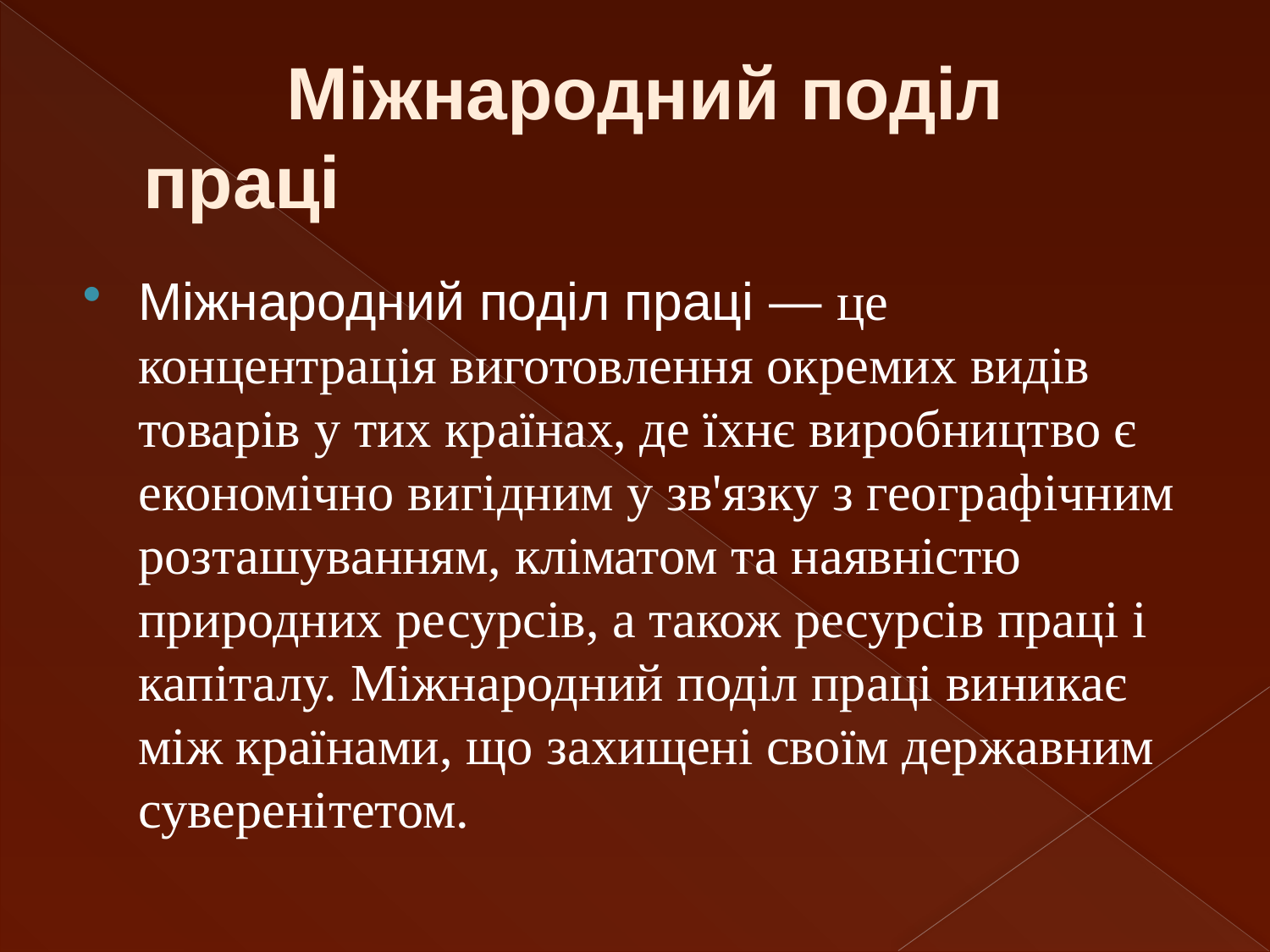

# Міжнародний поділ праці
Міжнародний поділ праці — це концентрація виготовлення окремих видів товарів у тих країнах, де їхнє виробництво є економічно вигідним у зв'язку з географічним розташуванням, кліматом та наявністю природних ресурсів, а також ресурсів праці і капіталу. Міжнародний поділ праці виникає між країнами, що захищені своїм державним суверенітетом.